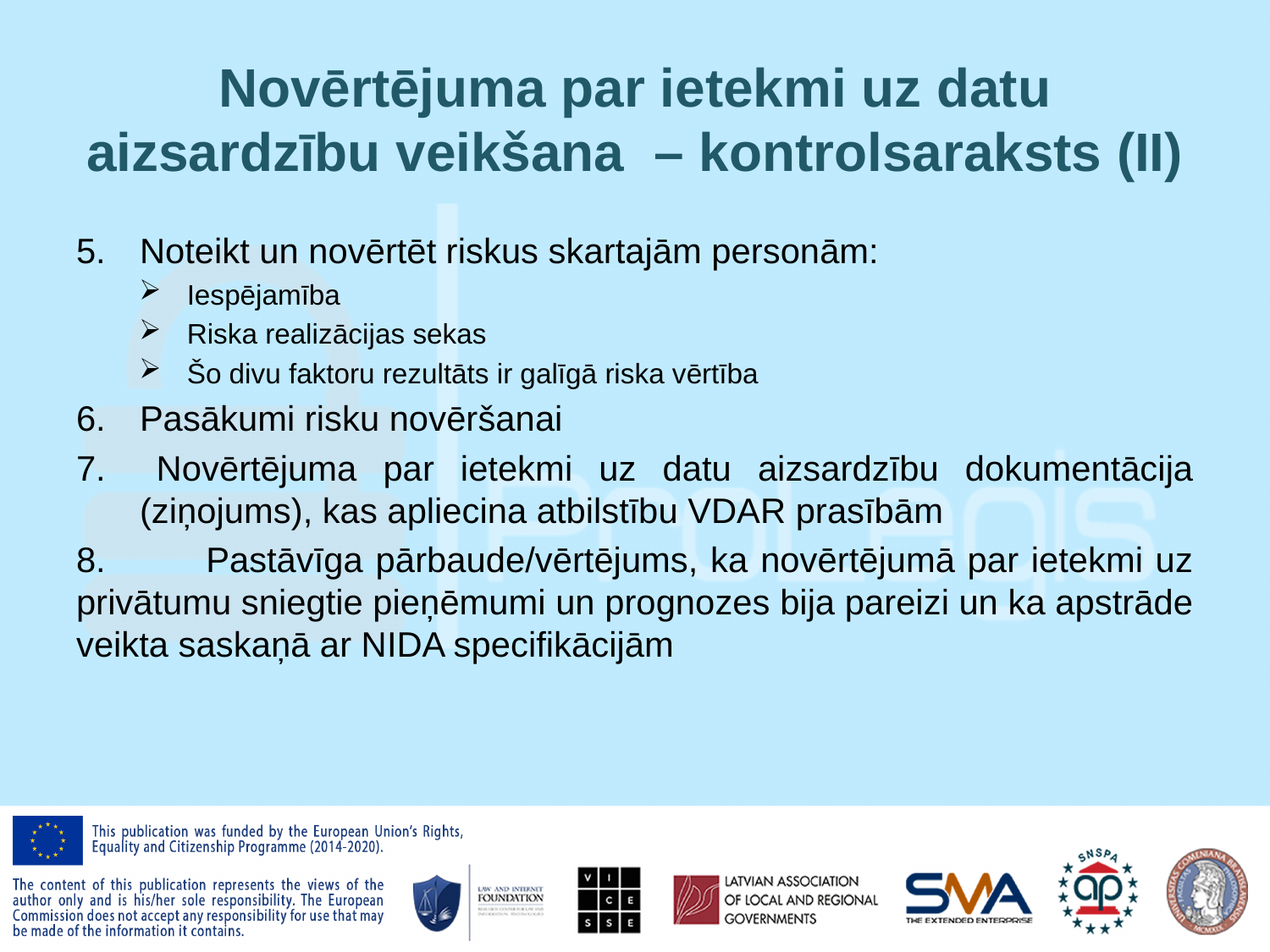

# Novērtējuma par ietekmi uz datu aizsardzību veikšana  – kontrolsaraksts (II)
Noteikt un novērtēt riskus skartajām personām:
Iespējamība
Riska realizācijas sekas
Šo divu faktoru rezultāts ir galīgā riska vērtība
6. 	Pasākumi risku novēršanai
7. 	Novērtējuma par ietekmi uz datu aizsardzību dokumentācija (ziņojums), kas apliecina atbilstību VDAR prasībām
8. 	Pastāvīga pārbaude/vērtējums, ka novērtējumā par ietekmi uz privātumu sniegtie pieņēmumi un prognozes bija pareizi un ka apstrāde veikta saskaņā ar NIDA specifikācijām